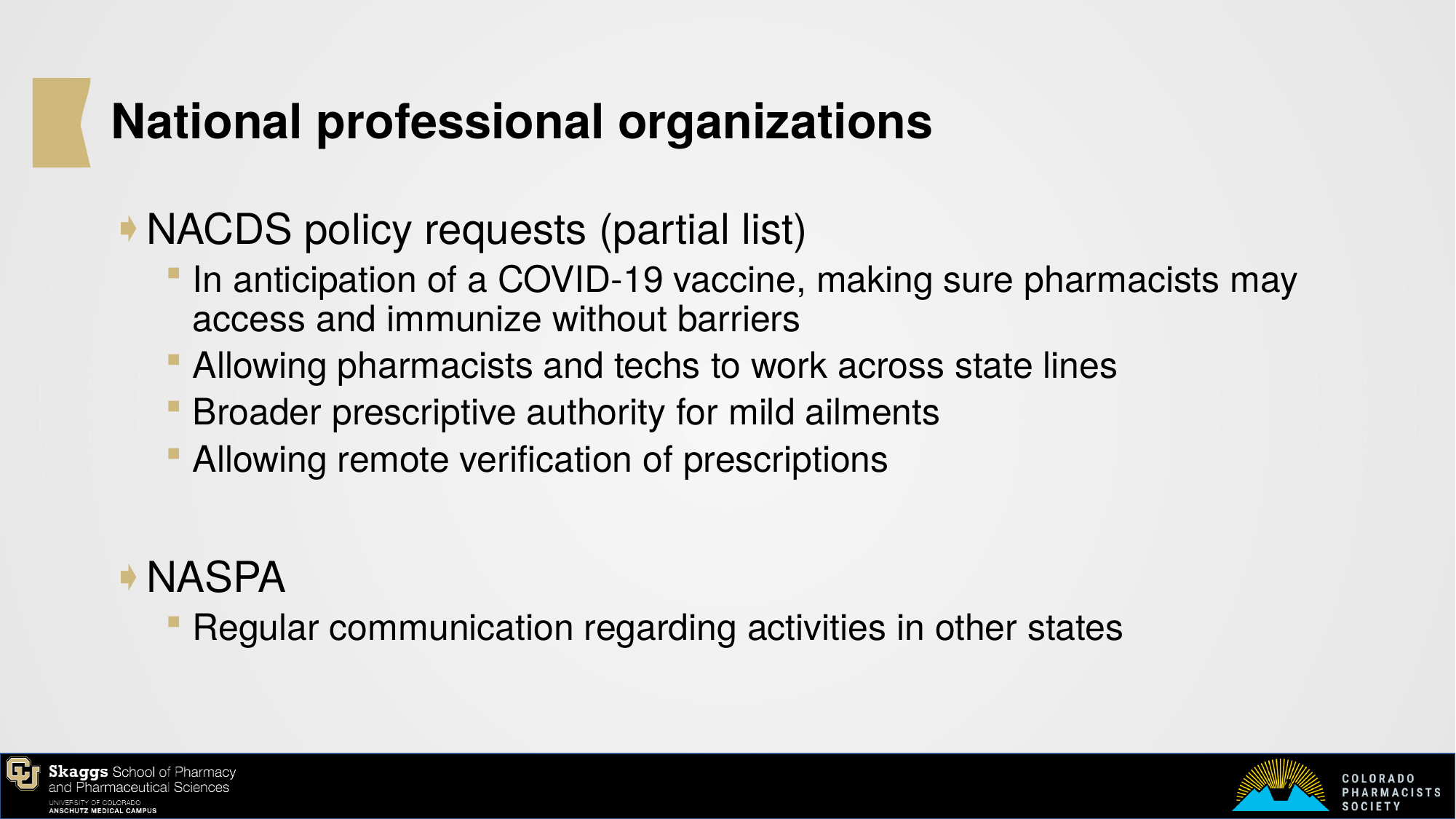

# National professional organizations
NACDS policy requests (partial list)
In anticipation of a COVID-19 vaccine, making sure pharmacists may access and immunize without barriers
Allowing pharmacists and techs to work across state lines
Broader prescriptive authority for mild ailments
Allowing remote verification of prescriptions

NASPA
Regular communication regarding activities in other states